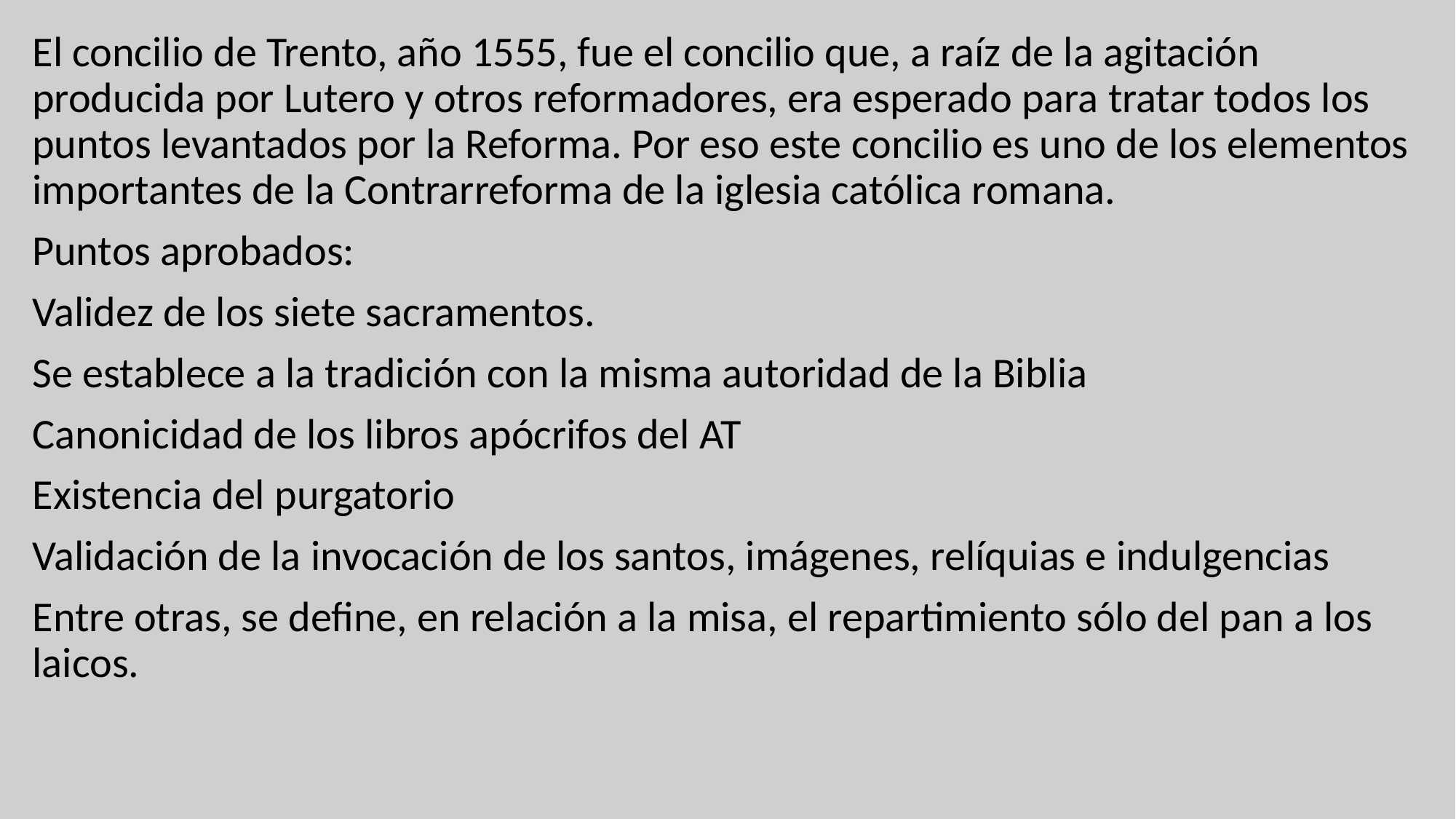

El concilio de Trento, año 1555, fue el concilio que, a raíz de la agitación producida por Lutero y otros reformadores, era esperado para tratar todos los puntos levantados por la Reforma. Por eso este concilio es uno de los elementos importantes de la Contrarreforma de la iglesia católica romana.
Puntos aprobados:
Validez de los siete sacramentos.
Se establece a la tradición con la misma autoridad de la Biblia
Canonicidad de los libros apócrifos del AT
Existencia del purgatorio
Validación de la invocación de los santos, imágenes, relíquias e indulgencias
Entre otras, se define, en relación a la misa, el repartimiento sólo del pan a los laicos.